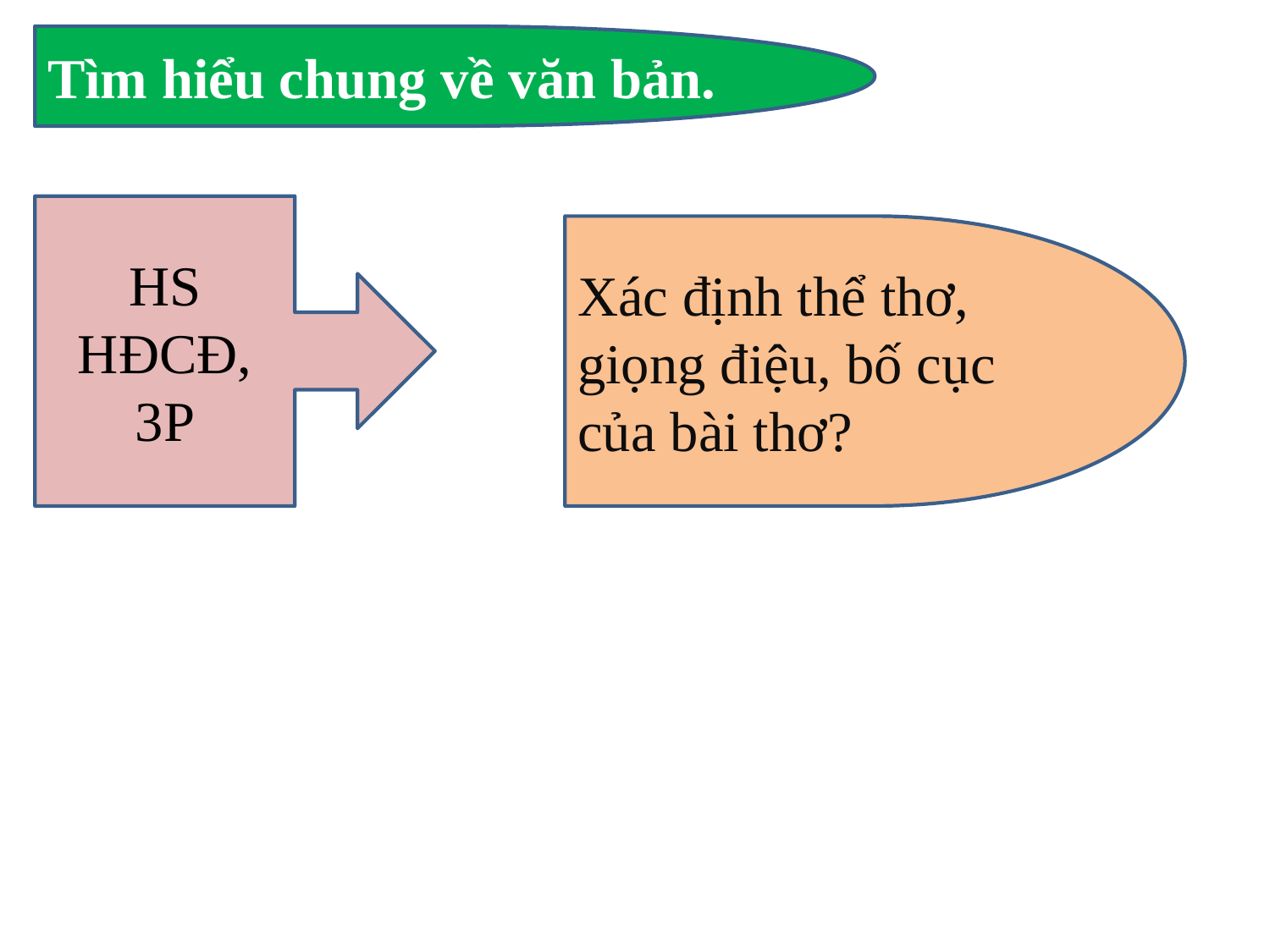

Tìm hiểu chung về văn bản.
HS HĐCĐ, 3P
Xác định thể thơ, giọng điệu, bố cục của bài thơ?